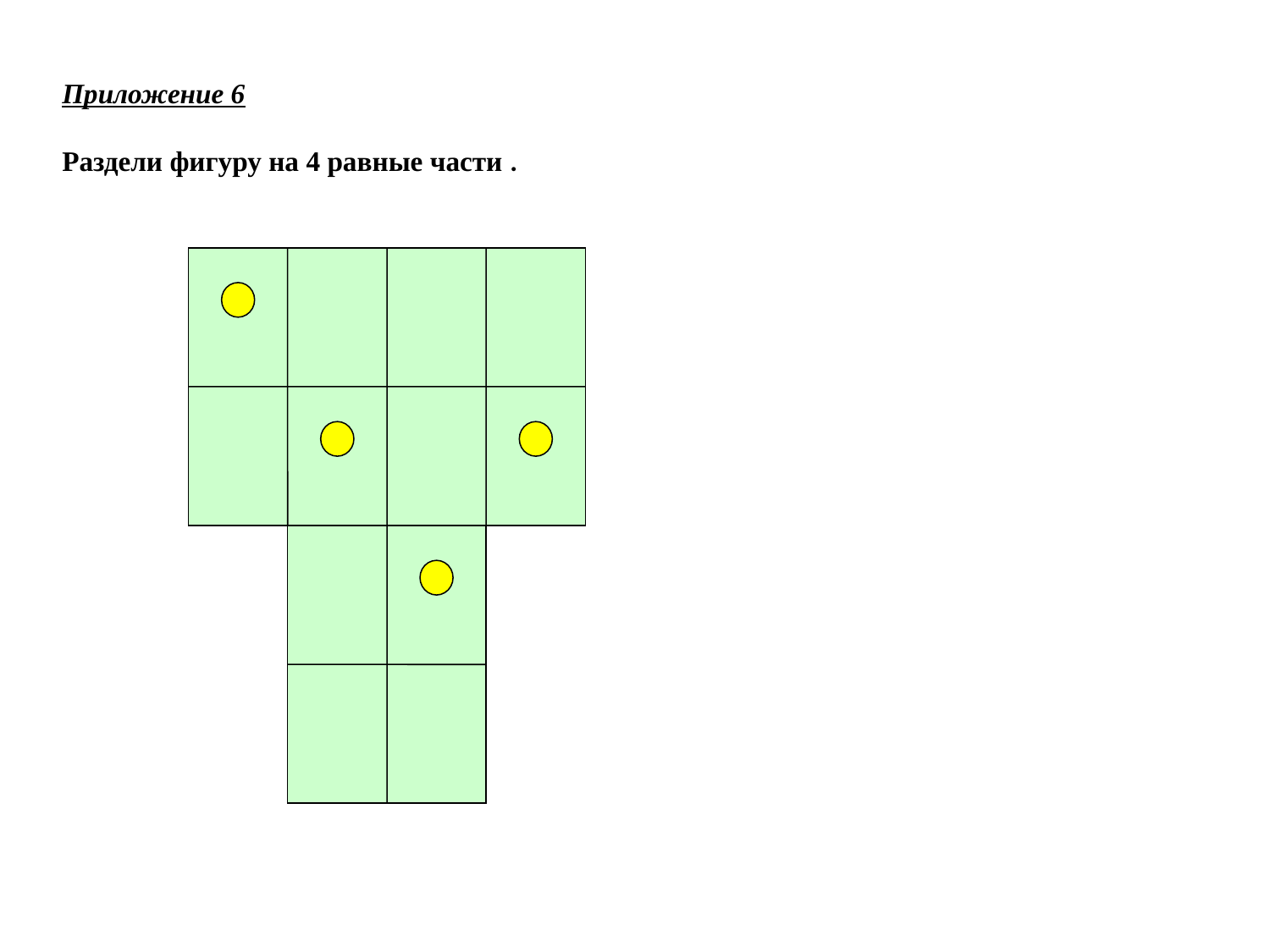

Приложение 6

Раздели фигуру на 4 равные части .